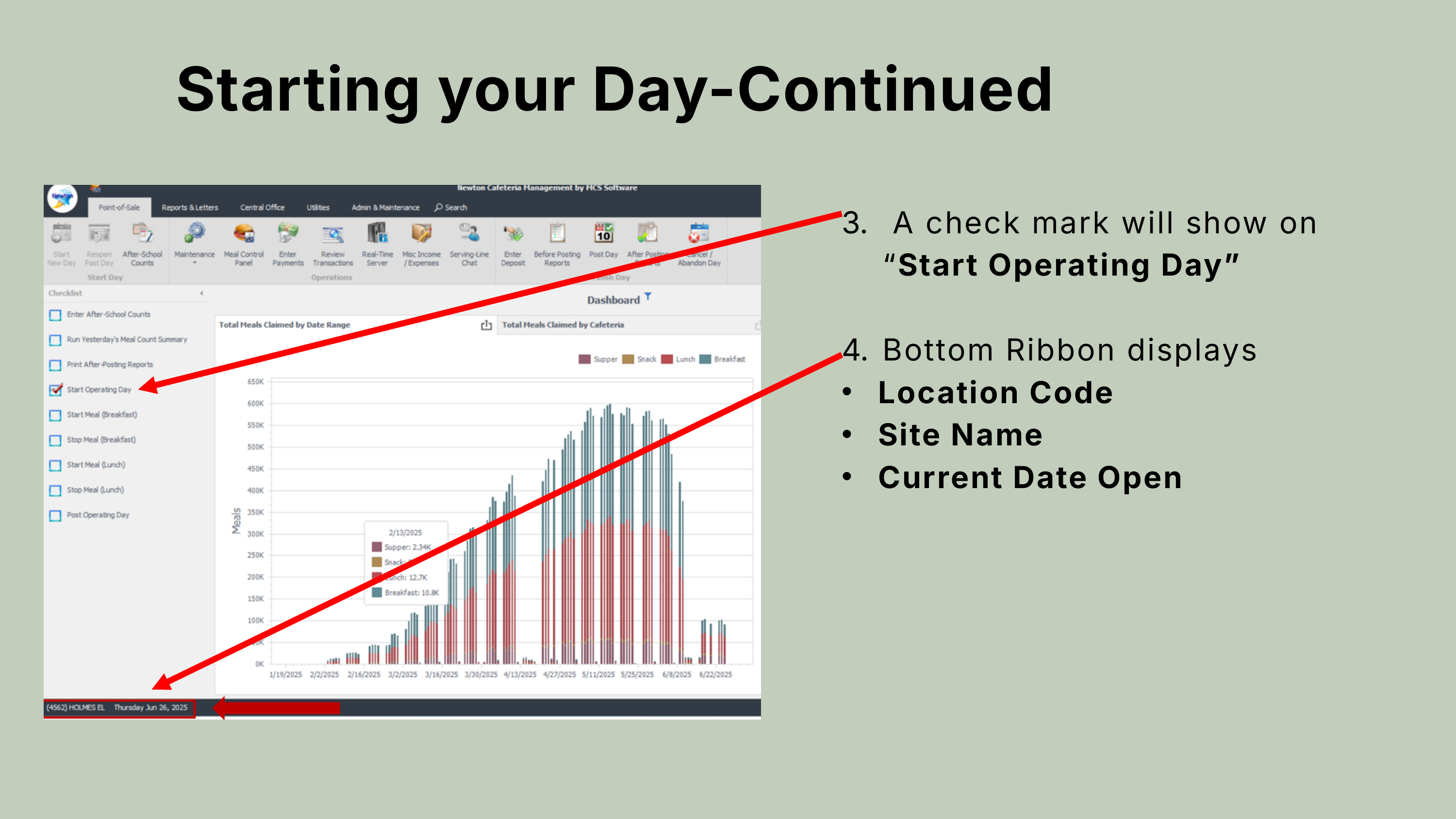

Starting your Day-Continued

 A check mark will show on “Start Operating Day”

Bottom Ribbon displays
Location Code
Site Name
Current Date Open
6